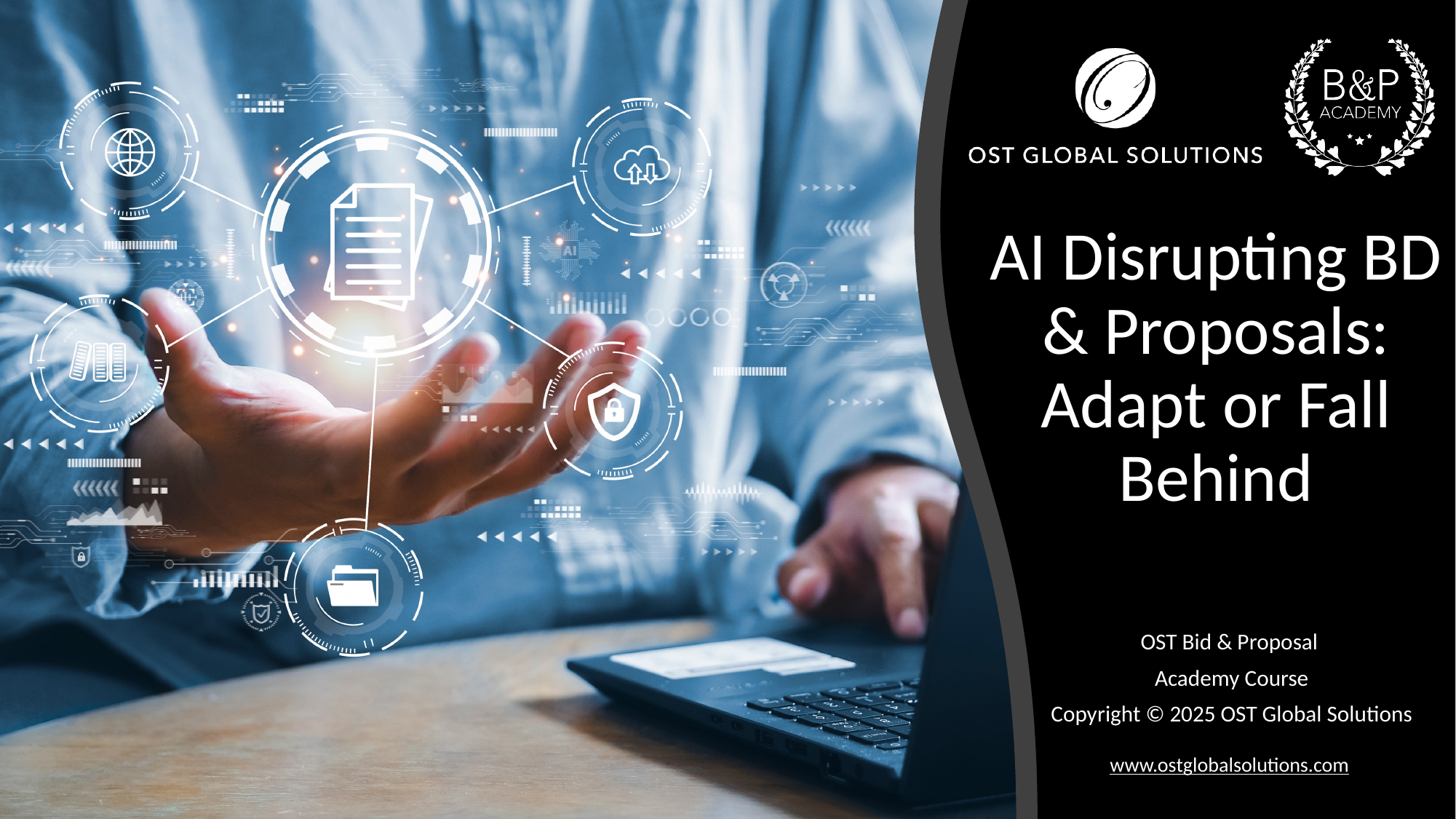

# AI Disrupting BD & Proposals: Adapt or Fall Behind
OST Bid & Proposal
Academy Course
Copyright © 2025 OST Global Solutions

www.ostglobalsolutions.com